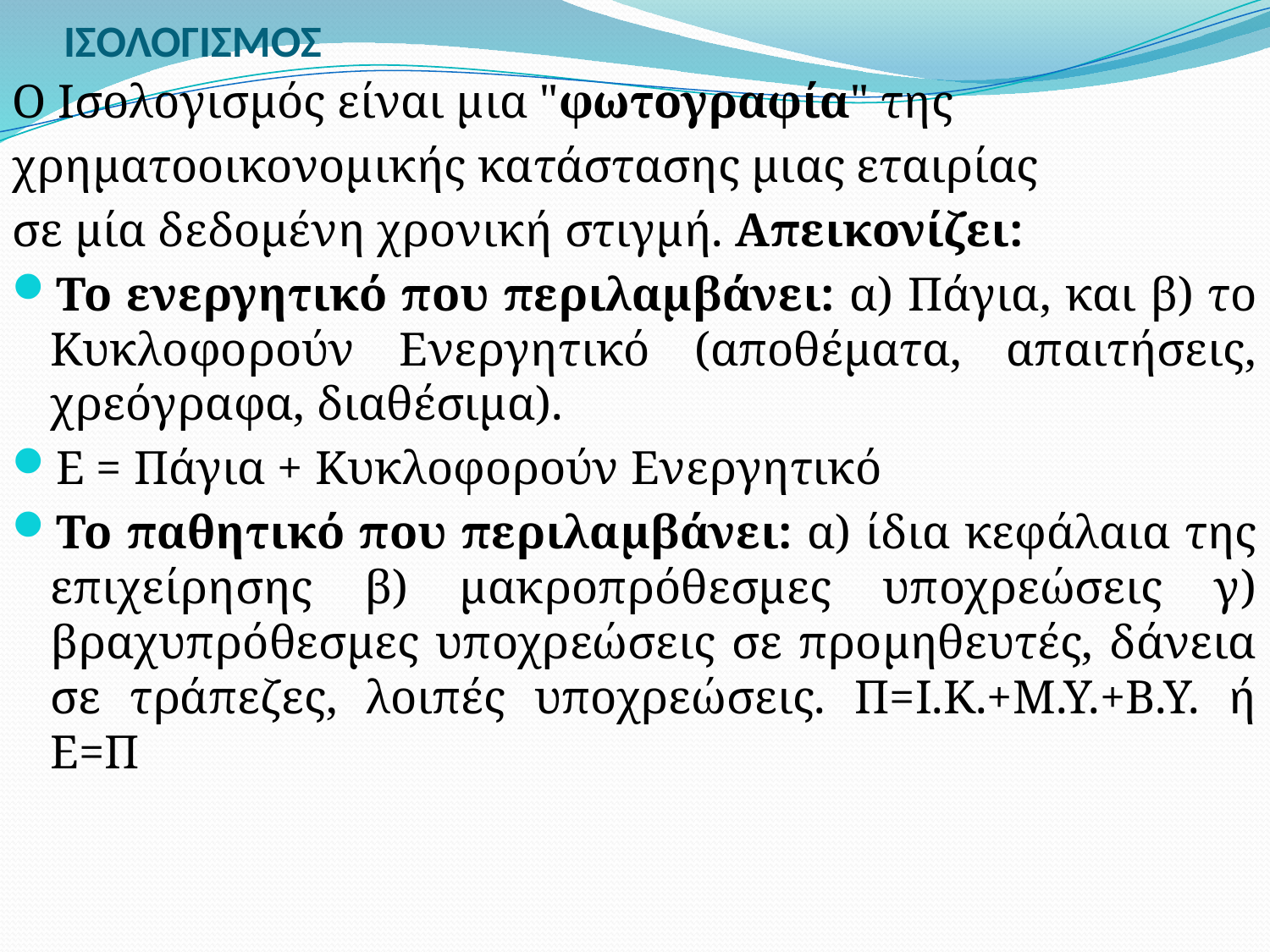

# ΙΣΟΛΟΓΙΣΜΟΣ
Ο Ισολογισμός είναι μια "φωτογραφία" της
χρηματοοικονομικής κατάστασης μιας εταιρίας
σε μία δεδομένη χρονική στιγμή. Απεικονίζει:
Το ενεργητικό που περιλαμβάνει: α) Πάγια, και β) το Κυκλοφορούν Ενεργητικό (αποθέματα, απαιτήσεις, χρεόγραφα, διαθέσιμα).
Ε = Πάγια + Κυκλοφορούν Ενεργητικό
Το παθητικό που περιλαμβάνει: α) ίδια κεφάλαια της επιχείρησης β) μακροπρόθεσμες υποχρεώσεις γ) βραχυπρόθεσμες υποχρεώσεις σε προμηθευτές, δάνεια σε τράπεζες, λοιπές υποχρεώσεις. Π=Ι.Κ.+Μ.Υ.+Β.Υ. ή Ε=Π